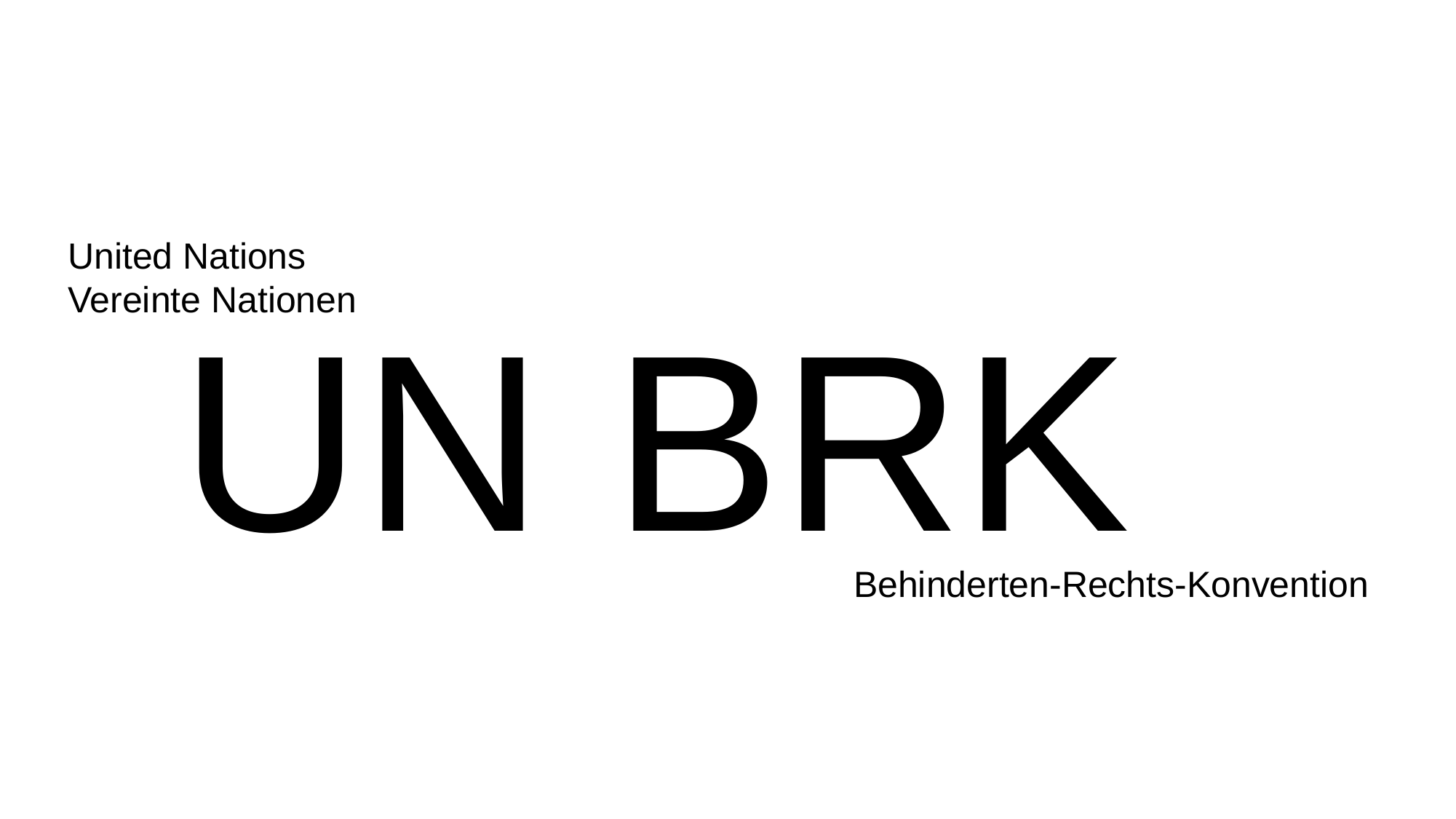

UN BRK
United Nations
Vereinte Nationen
Behinderten-Rechts-Konvention